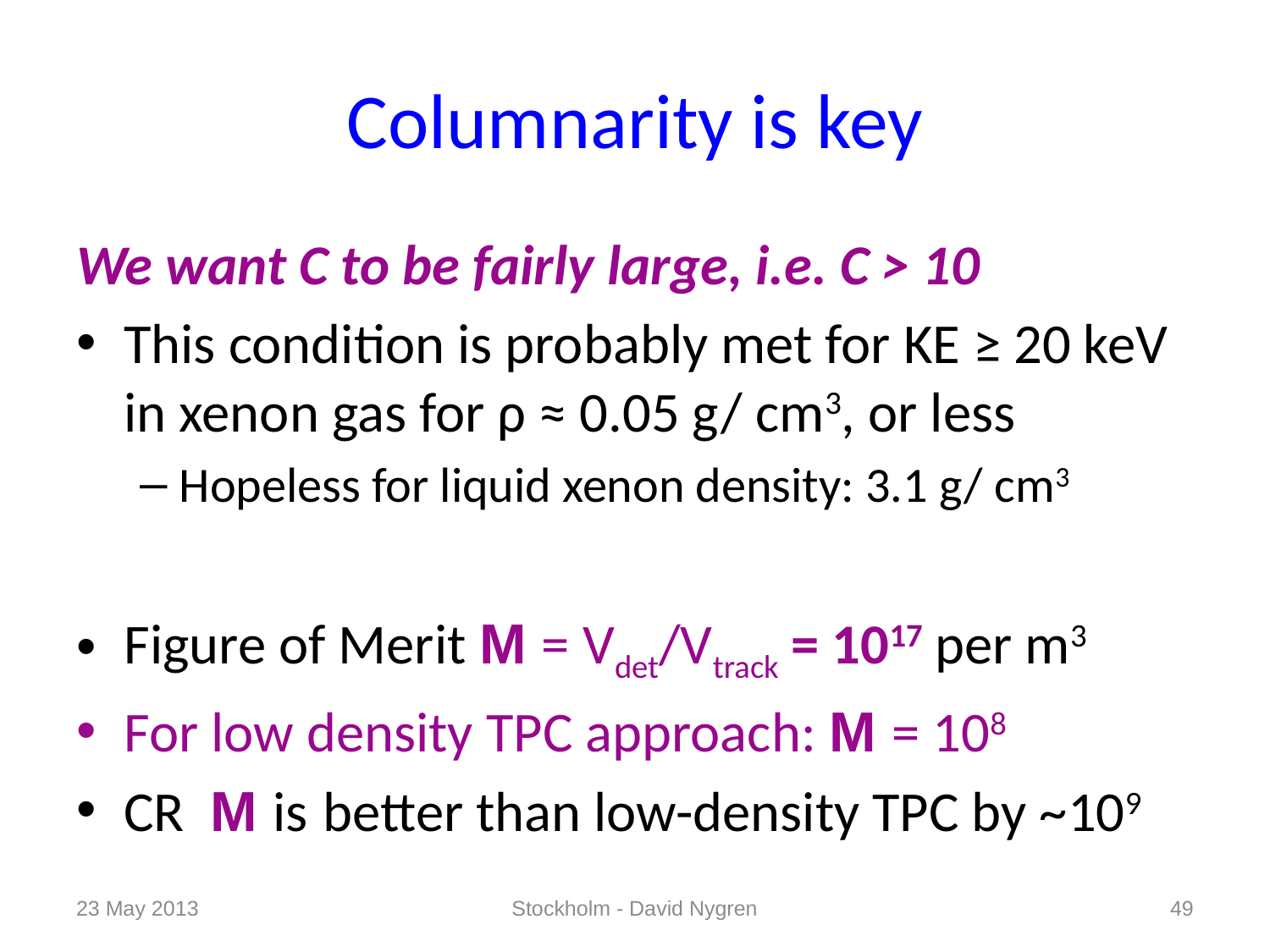

# Columnarity is key
We want C to be fairly large, i.e. C > 10
This condition is probably met for KE ≥ 20 keV in xenon gas for ρ ≈ 0.05 g/ cm3, or less
Hopeless for liquid xenon density: 3.1 g/ cm3

Figure of Merit M = Vdet/Vtrack = 1017 per m3
For low density TPC approach: M = 108
CR  M is better than low-density TPC by ~109
23 May 2013
Stockholm - David Nygren
49